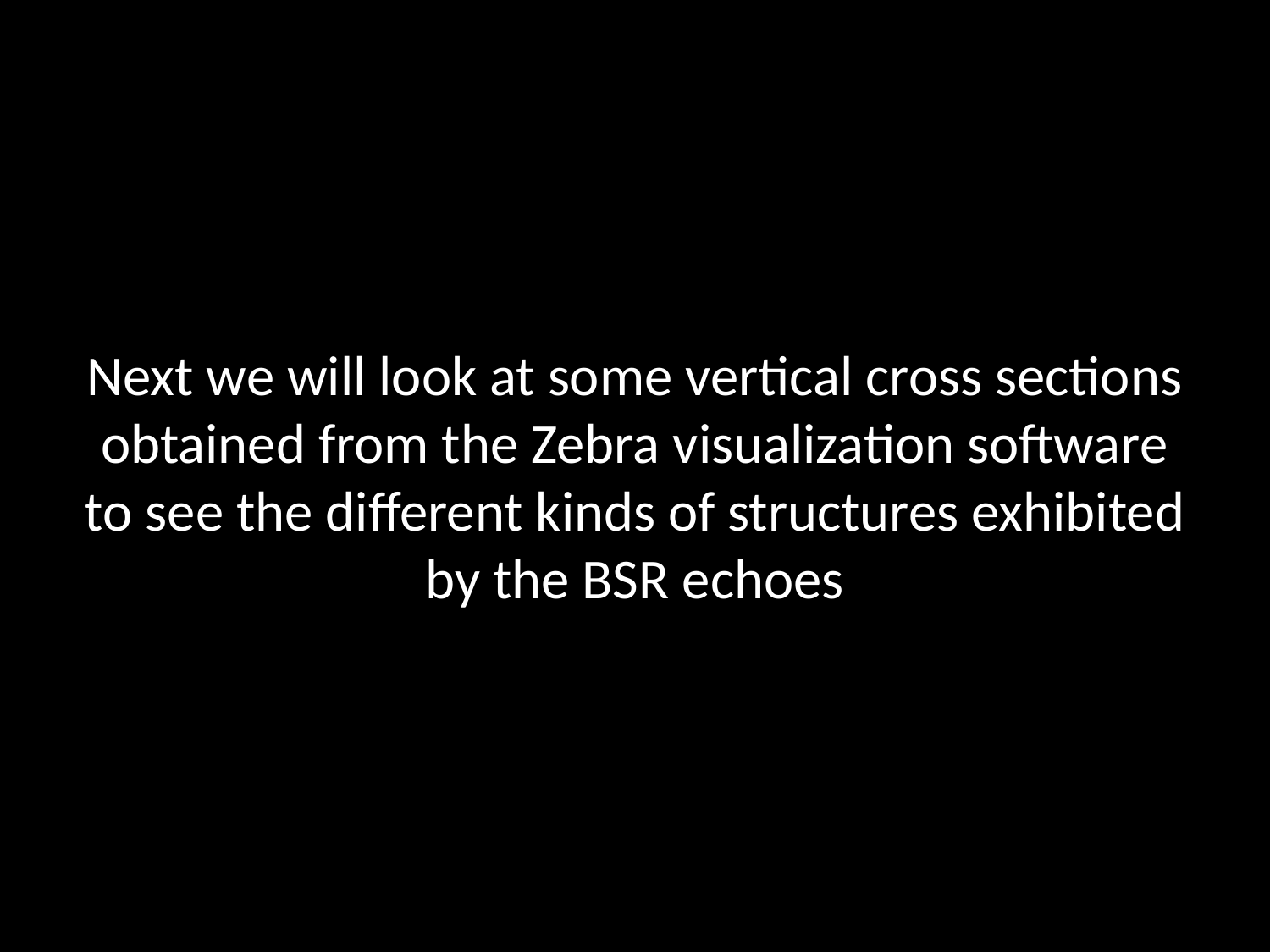

Next we will look at some vertical cross sections obtained from the Zebra visualization software to see the different kinds of structures exhibited by the BSR echoes